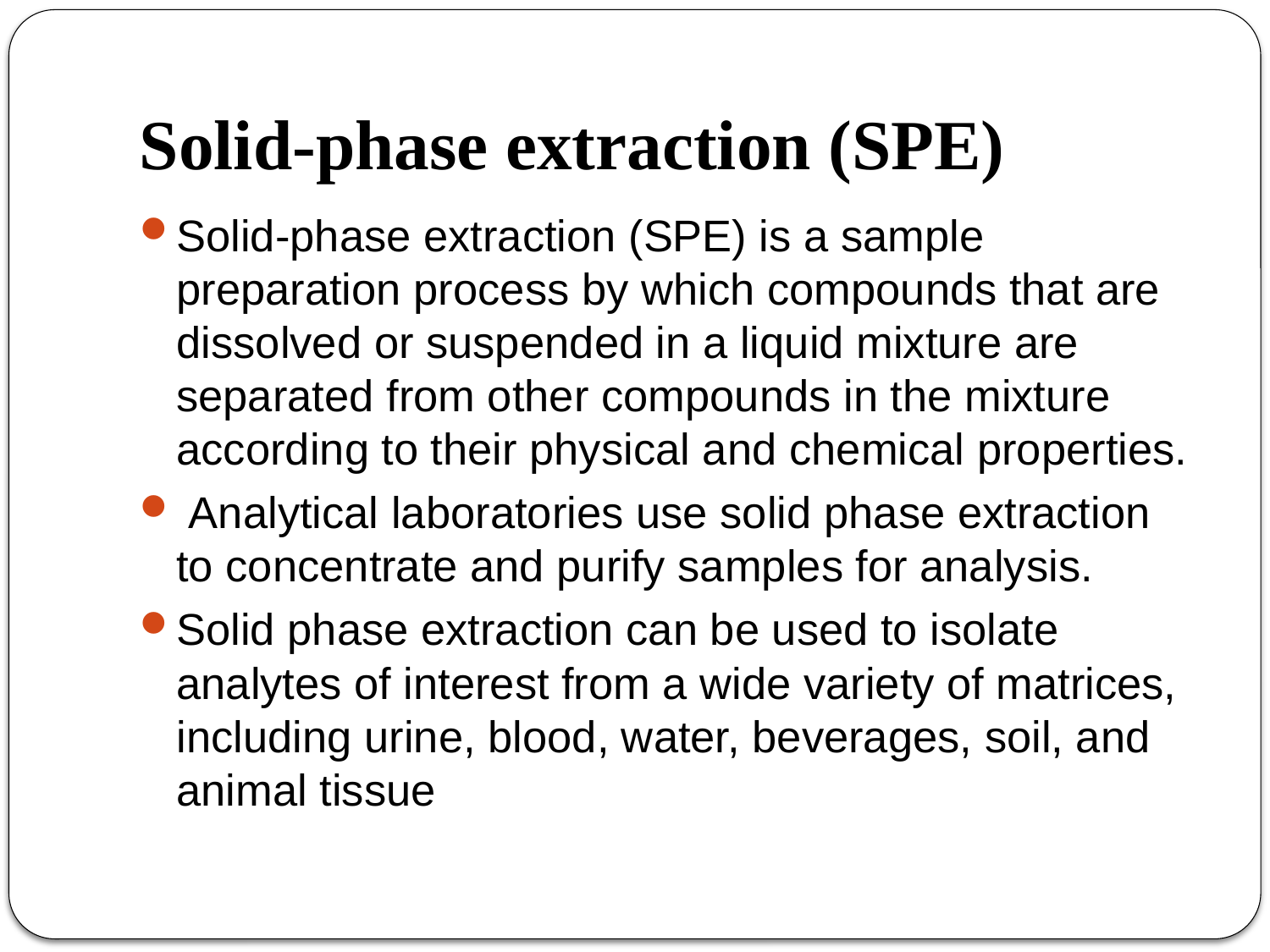

# Solid-phase extraction (SPE)
Solid-phase extraction (SPE) is a sample preparation process by which compounds that are dissolved or suspended in a liquid mixture are separated from other compounds in the mixture according to their physical and chemical properties.
 Analytical laboratories use solid phase extraction to concentrate and purify samples for analysis.
Solid phase extraction can be used to isolate analytes of interest from a wide variety of matrices, including urine, blood, water, beverages, soil, and animal tissue